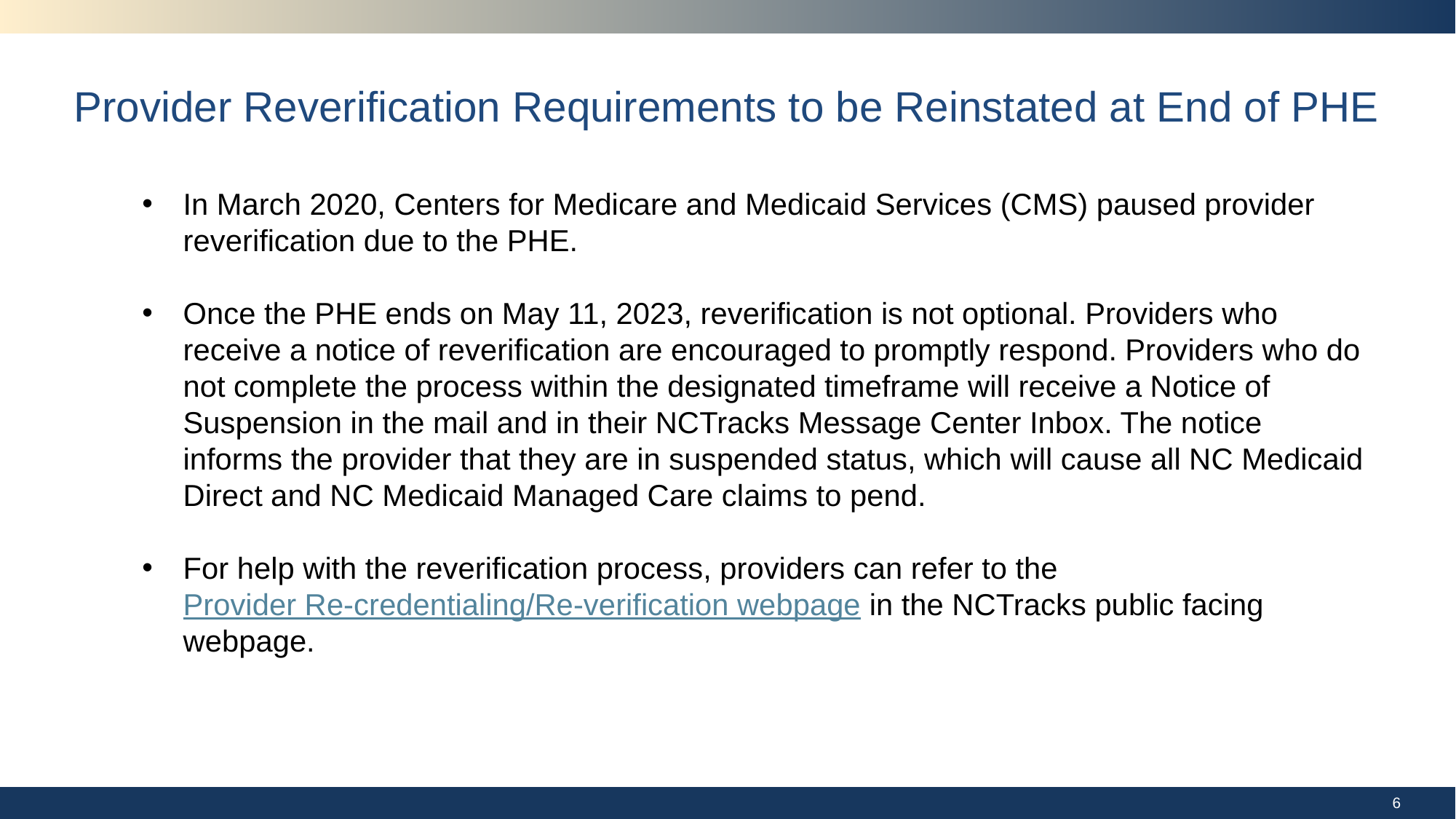

# Provider Reverification Requirements to be Reinstated at End of PHE

In March 2020, Centers for Medicare and Medicaid Services (CMS) paused provider reverification due to the PHE.

Once the PHE ends on May 11, 2023, reverification is not optional. Providers who receive a notice of reverification are encouraged to promptly respond. Providers who do not complete the process within the designated timeframe will receive a Notice of Suspension in the mail and in their NCTracks Message Center Inbox. The notice informs the provider that they are in suspended status, which will cause all NC Medicaid Direct and NC Medicaid Managed Care claims to pend.

For help with the reverification process, providers can refer to the Provider Re-credentialing/Re-verification webpage in the NCTracks public facing webpage.

6